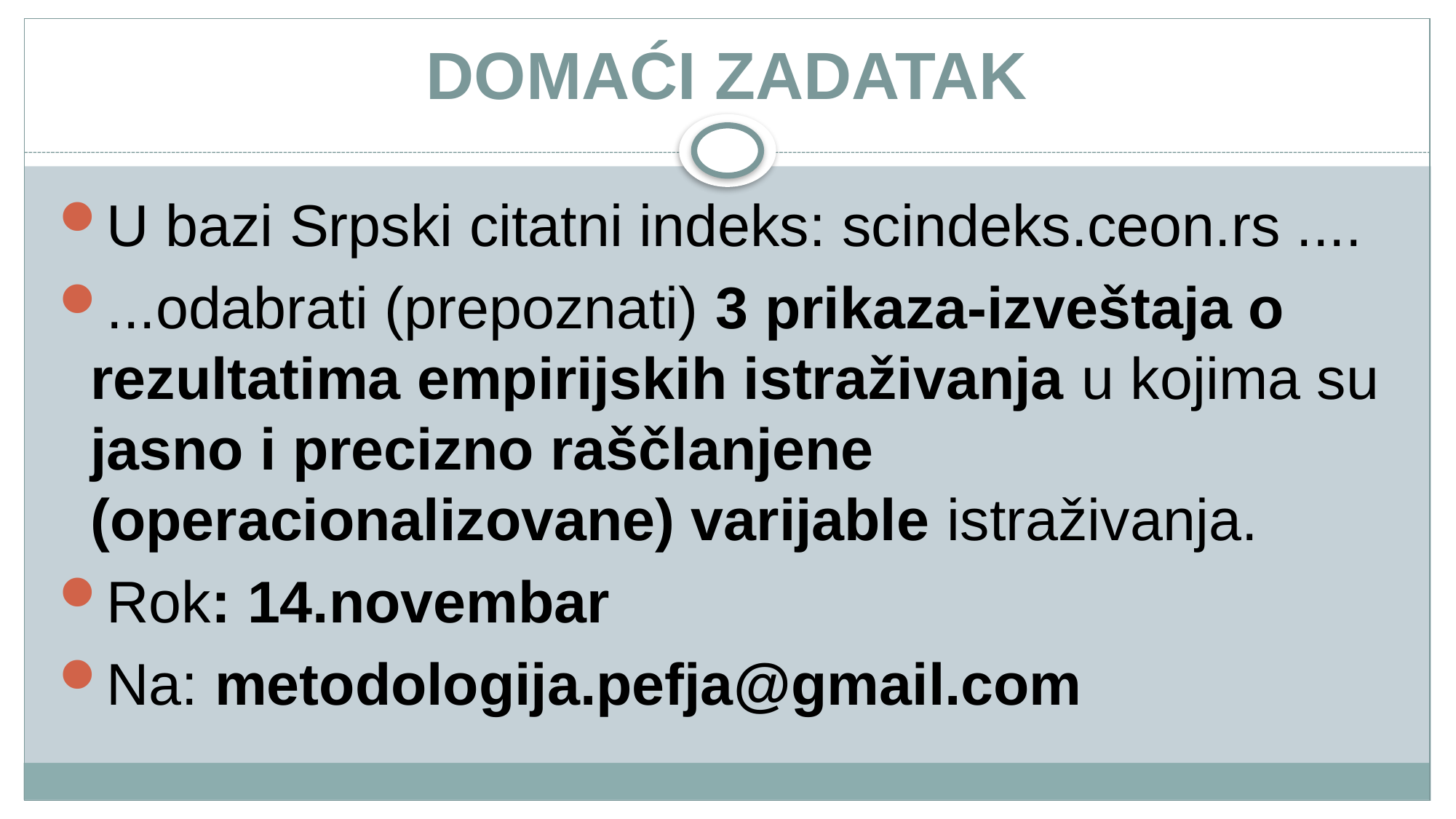

# DOMAĆI ZADATAK
U bazi Srpski citatni indeks: scindeks.ceon.rs ....
...odabrati (prepoznati) 3 prikaza-izveštaja o rezultatima empirijskih istraživanja u kojima su jasno i precizno raščlanjene (operacionalizovane) varijable istraživanja.
Rok: 14.novembar
Na: metodologija.pefja@gmail.com